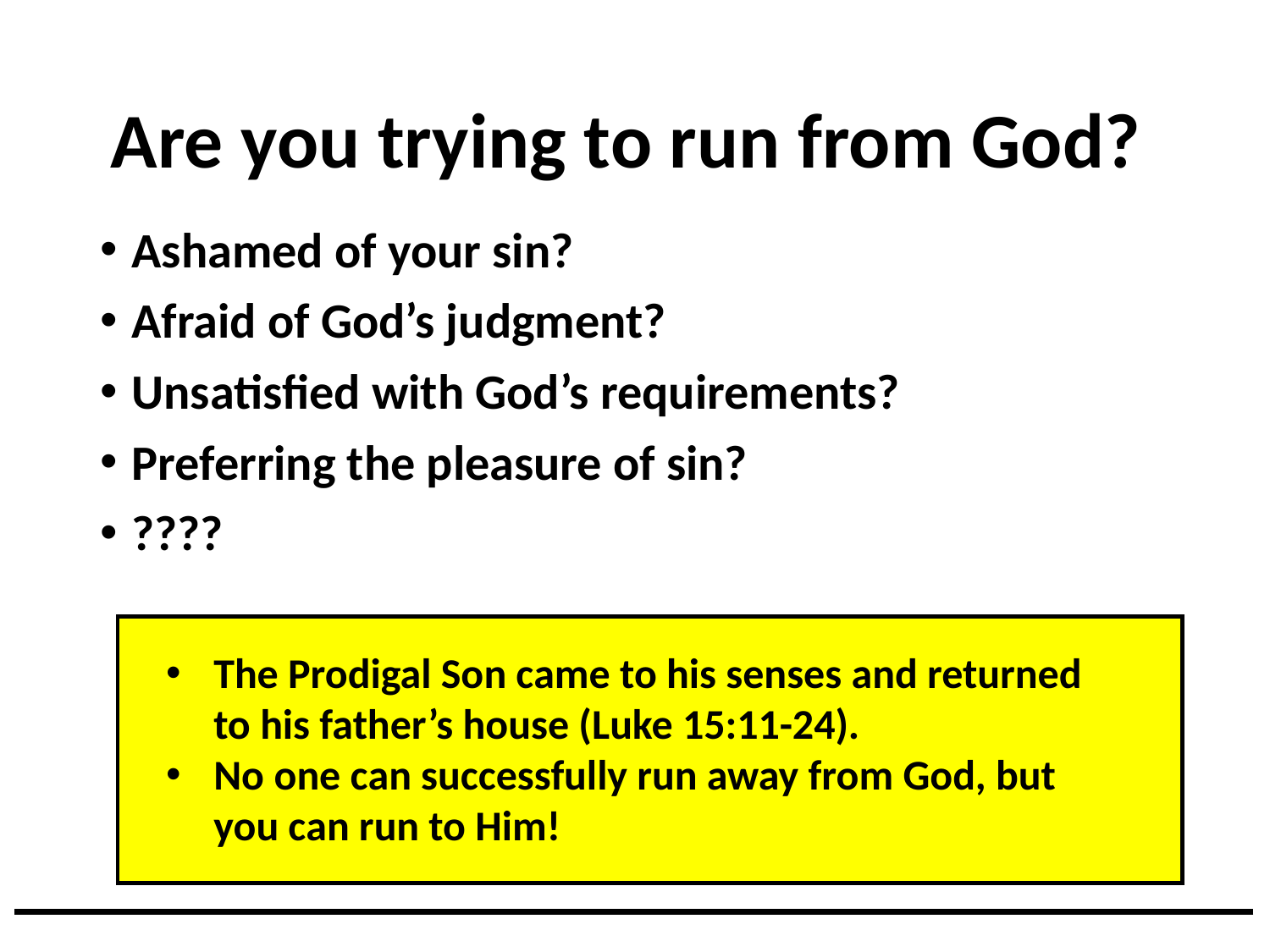

# Are you trying to run from God?
Ashamed of your sin?
Afraid of God’s judgment?
Unsatisfied with God’s requirements?
Preferring the pleasure of sin?
????

The Prodigal Son came to his senses and returned to his father’s house (Luke 15:11-24).
No one can successfully run away from God, but you can run to Him!